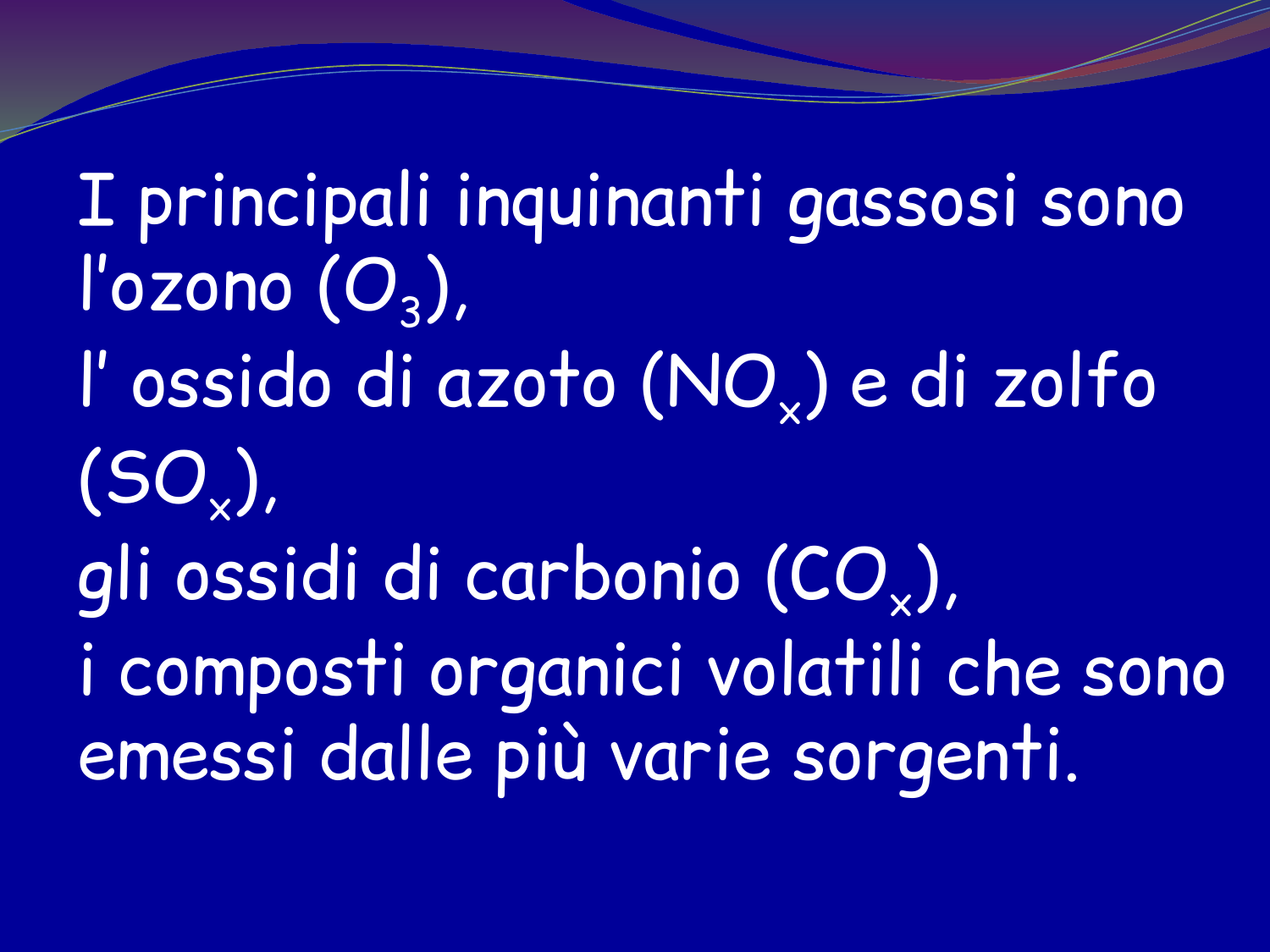

I principali inquinanti gassosi sono l’ozono (O3),
l’ ossido di azoto (NOx) e di zolfo (SOx),
gli ossidi di carbonio (COx),
i composti organici volatili che sono
emessi dalle più varie sorgenti.